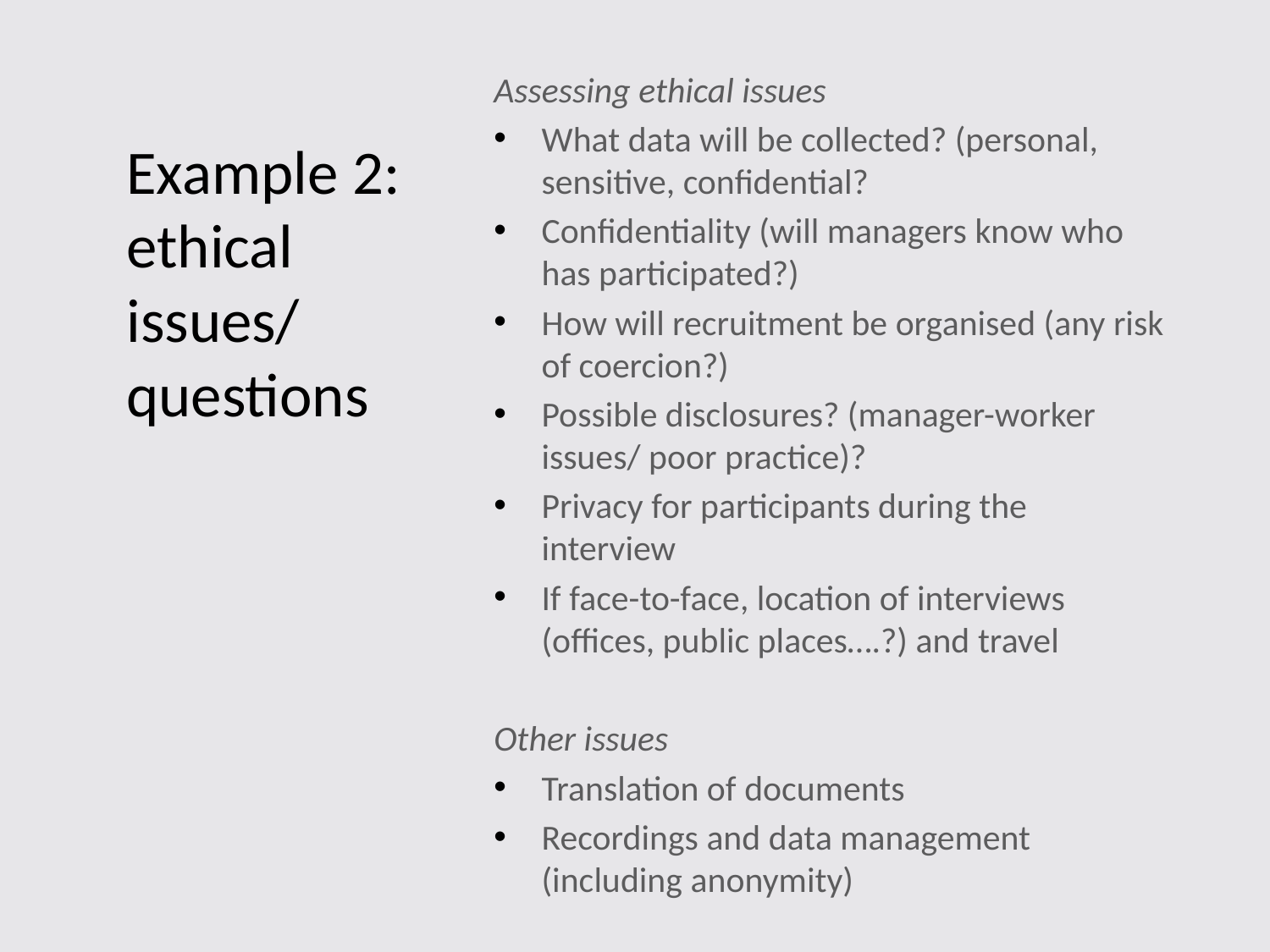

# Example 2: ethical issues/ questions
Assessing ethical issues
What data will be collected? (personal, sensitive, confidential?
Confidentiality (will managers know who has participated?)
How will recruitment be organised (any risk of coercion?)
Possible disclosures? (manager-worker issues/ poor practice)?
Privacy for participants during the interview
If face-to-face, location of interviews (offices, public places….?) and travel

Other issues
Translation of documents
Recordings and data management (including anonymity)